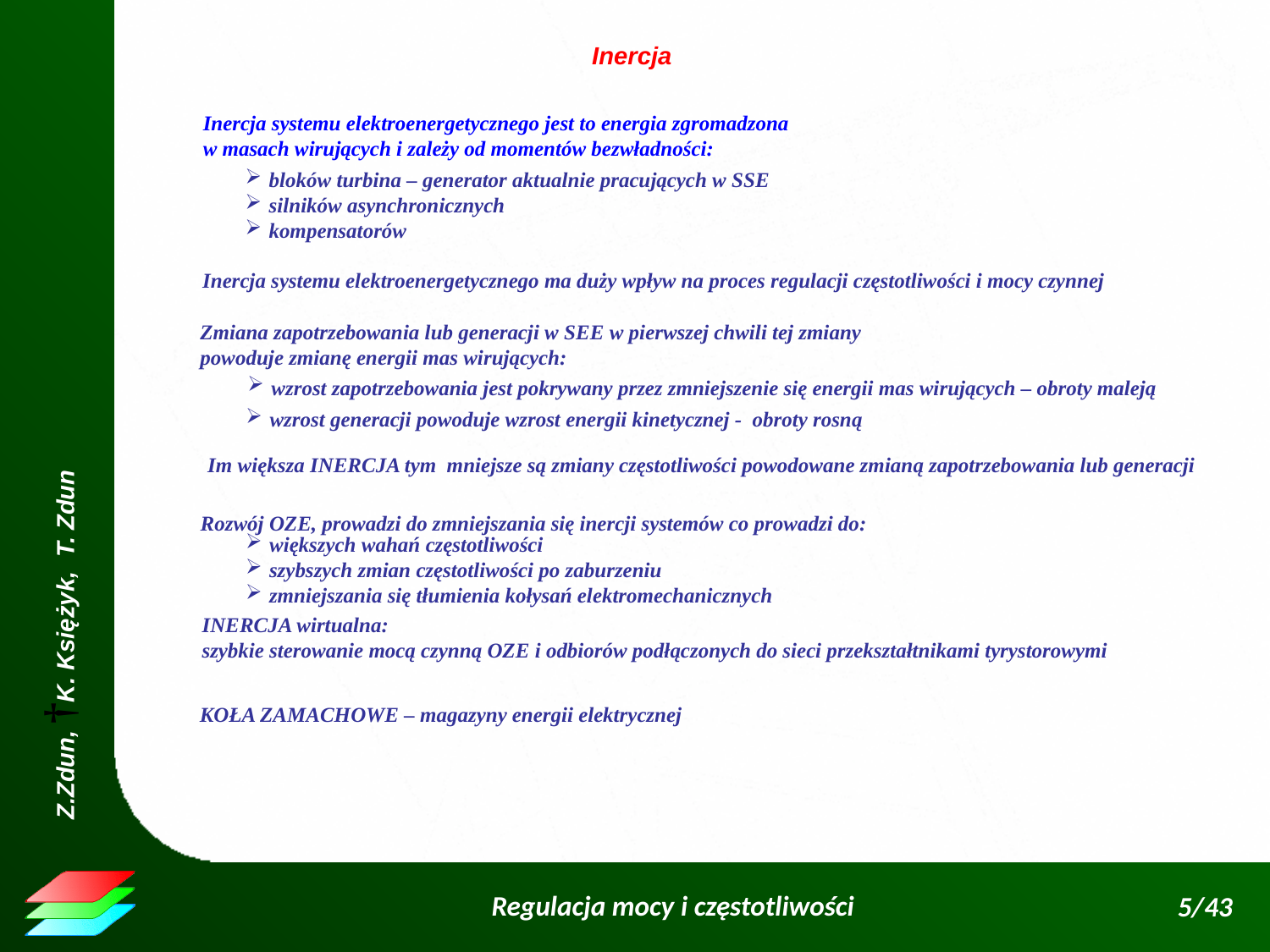

Inercja
Inercja systemu elektroenergetycznego jest to energia zgromadzona
w masach wirujących i zależy od momentów bezwładności:
bloków turbina – generator aktualnie pracujących w SSE
silników asynchronicznych
kompensatorów
Inercja systemu elektroenergetycznego ma duży wpływ na proces regulacji częstotliwości i mocy czynnej
Zmiana zapotrzebowania lub generacji w SEE w pierwszej chwili tej zmiany
powoduje zmianę energii mas wirujących:
wzrost zapotrzebowania jest pokrywany przez zmniejszenie się energii mas wirujących – obroty maleją
wzrost generacji powoduje wzrost energii kinetycznej -  obroty rosną
Im większa INERCJA tym  mniejsze są zmiany częstotliwości powodowane zmianą zapotrzebowania lub generacji
Rozwój OZE, prowadzi do zmniejszania się inercji systemów co prowadzi do:
większych wahań częstotliwości
szybszych zmian częstotliwości po zaburzeniu
zmniejszania się tłumienia kołysań elektromechanicznych
INERCJA wirtualna:
szybkie sterowanie mocą czynną OZE i odbiorów podłączonych do sieci przekształtnikami tyrystorowymi
KOŁA ZAMACHOWE – magazyny energii elektrycznej